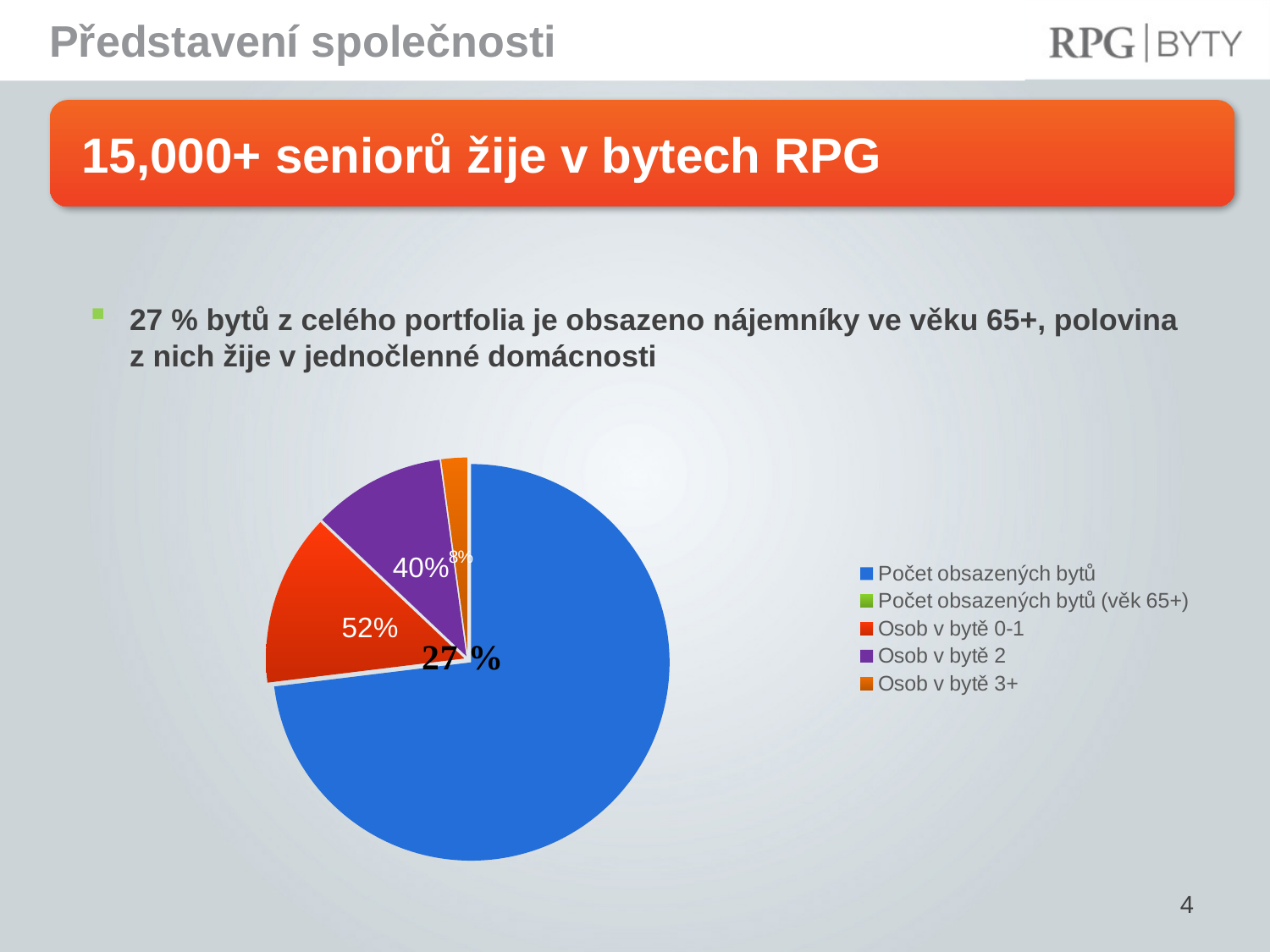

Představení společnosti
 15,000+ seniorů žije v bytech RPG
27 % bytů z celého portfolia je obsazeno nájemníky ve věku 65+, polovina z nich žije v jednočlenné domácnosti

[unsupported chart]

4